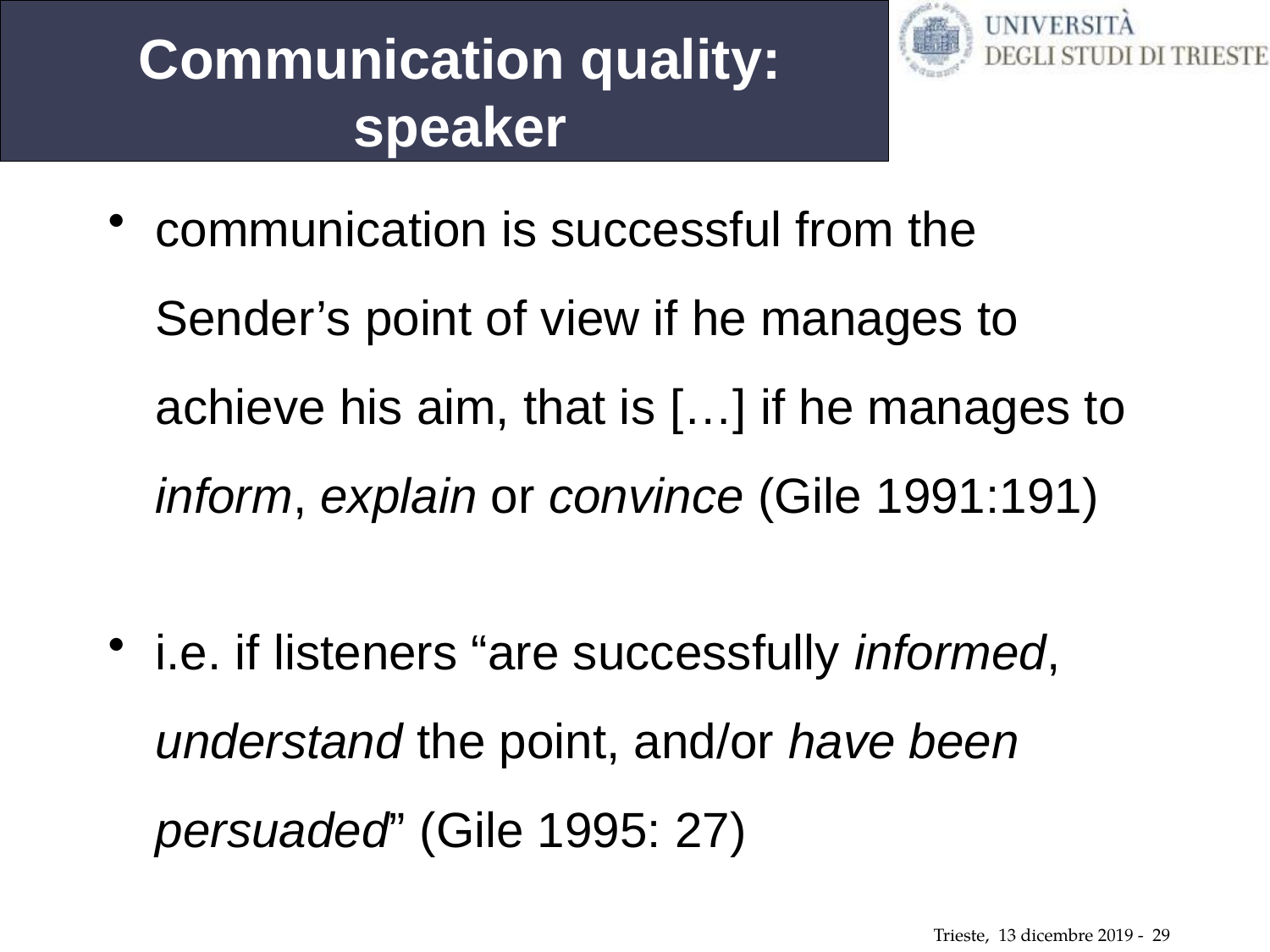

# Communication quality: speaker
communication is successful from the Sender’s point of view if he manages to achieve his aim, that is […] if he manages to inform, explain or convince (Gile 1991:191)

i.e. if listeners “are successfully informed, understand the point, and/or have been persuaded” (Gile 1995: 27)